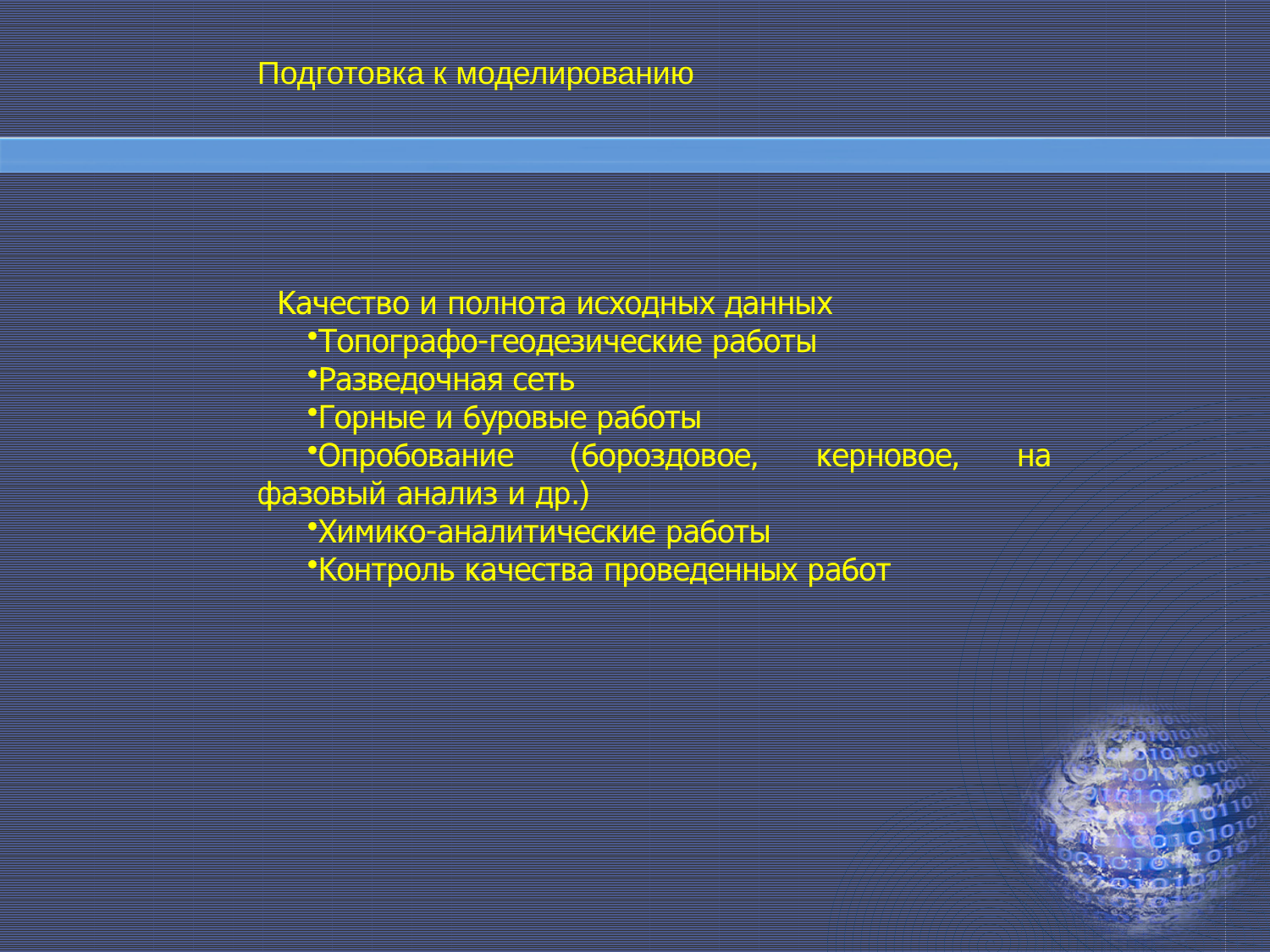

Подготовка к моделированию
Качество и полнота исходных данных
Топографо-геодезические работы
Разведочная сеть
Горные и буровые работы
Опробование (бороздовое, керновое, на фазовый анализ и др.)
Химико-аналитические работы
Контроль качества проведенных работ